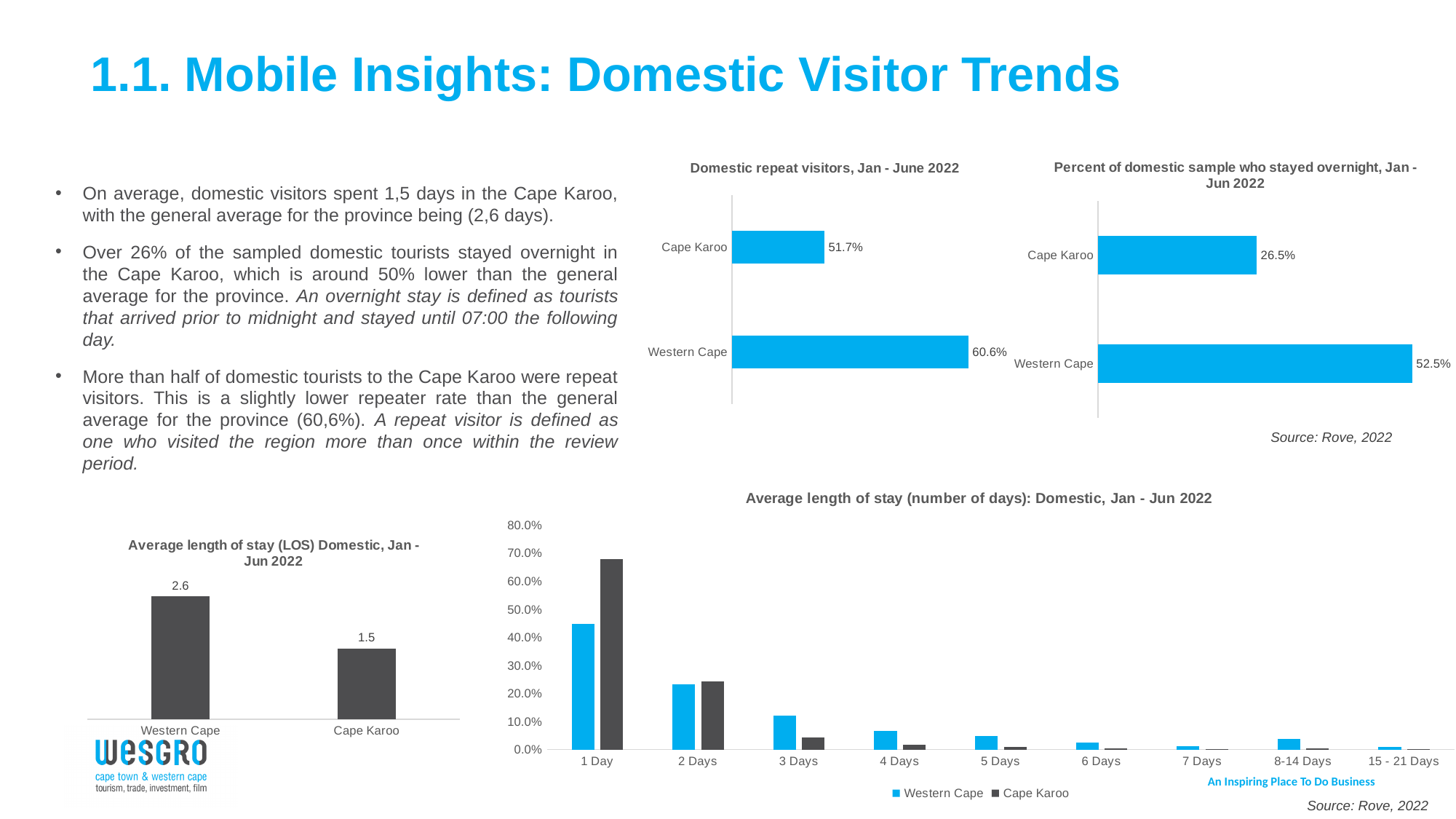

# 1.1. Mobile Insights: Domestic Visitor Trends

### Chart: Domestic repeat visitors, Jan - June 2022

| Category | Percent repeat visitors |
|---|---|
| Western Cape | 0.606 |
| Cape Karoo | 0.517 |

### Chart: Percent of domestic sample who stayed overnight, Jan - Jun 2022

| Category | Percent Overnight |
|---|---|
| Western Cape | 0.525 |
| Cape Karoo | 0.265 |
On average, domestic visitors spent 1,5 days in the Cape Karoo, with the general average for the province being (2,6 days).
Over 26% of the sampled domestic tourists stayed overnight in the Cape Karoo, which is around 50% lower than the general average for the province. An overnight stay is defined as tourists that arrived prior to midnight and stayed until 07:00 the following day.
More than half of domestic tourists to the Cape Karoo were repeat visitors. This is a slightly lower repeater rate than the general average for the province (60,6%). A repeat visitor is defined as one who visited the region more than once within the review period.

Source: Rove, 2022

### Chart: Average length of stay (number of days): Domestic, Jan - Jun 2022

| Category | Western Cape | Cape Karoo |
|---|---|---|
| 1 Day | 0.448 | 0.679 |
| 2 Days | 0.233 | 0.243 |
| 3 Days | 0.121 | 0.042 |
| 4 Days | 0.067 | 0.017 |
| 5 Days | 0.047 | 0.009 |
| 6 Days | 0.024 | 0.004 |
| 7 Days | 0.013 | 0.001 |
| 8-14 Days | 0.037 | 0.004 |
| 15 - 21 Days | 0.01 | 0.001 |

### Chart: Average length of stay (LOS) Domestic, Jan - Jun 2022

| Category |  |
|---|---|
| Western Cape | 2.6 |
| Cape Karoo | 1.5 |
Source: Rove, 2022